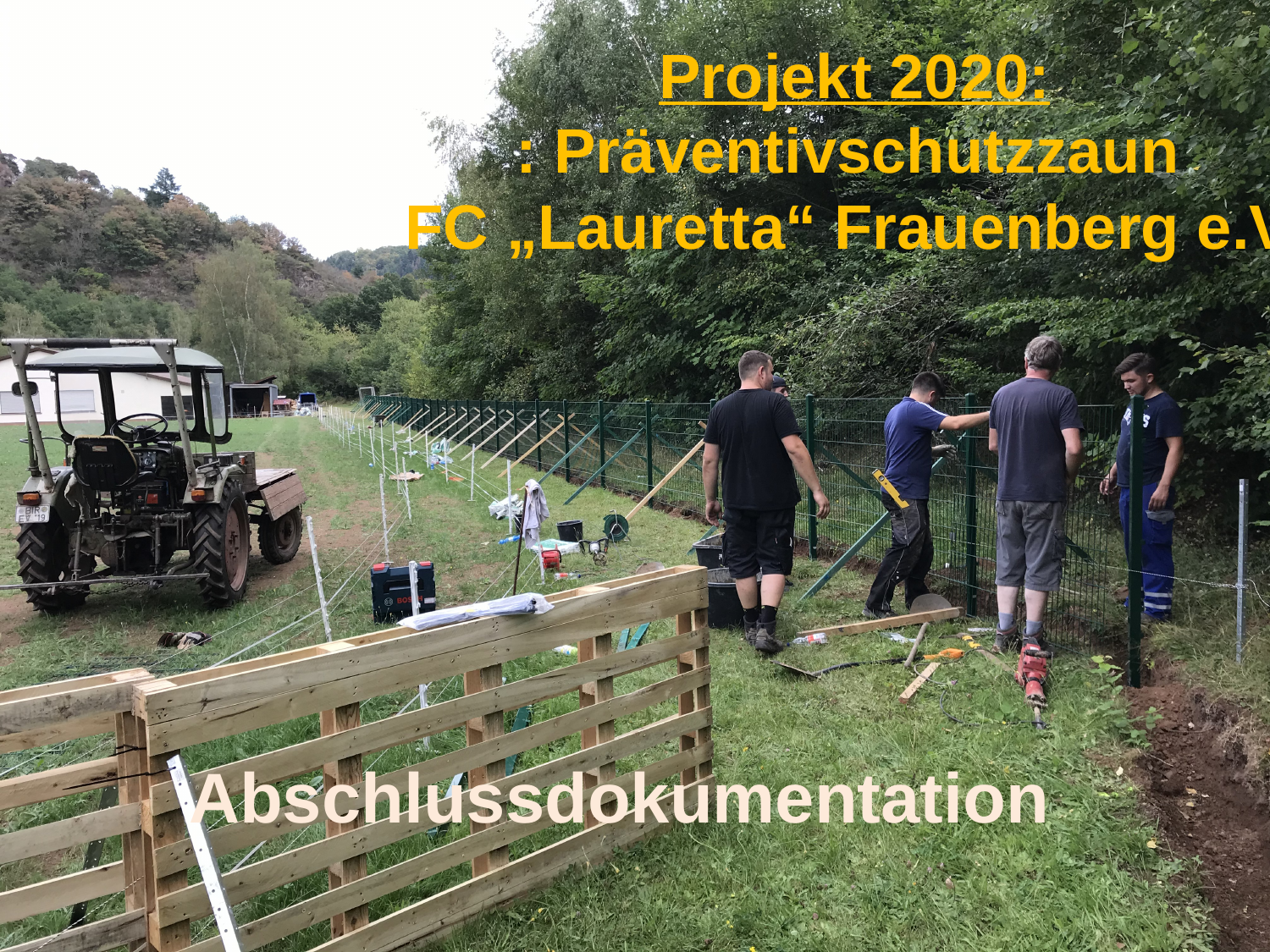

# Projekt 2020: : Präventivschutzzaun FC „Lauretta“ Frauenberg e.V.
Abschlussdokumentation